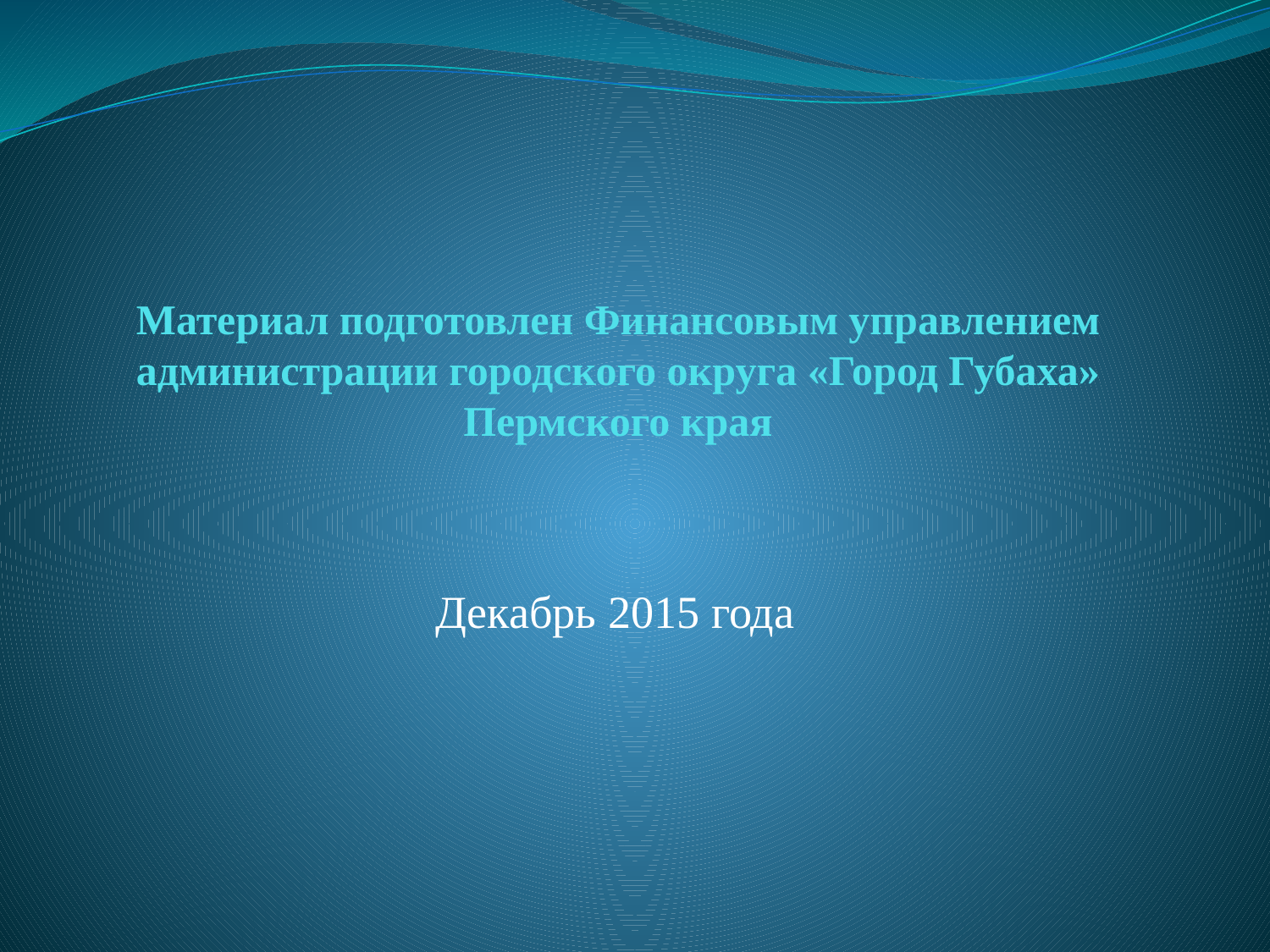

# Материал подготовлен Финансовым управлением администрации городского округа «Город Губаха» Пермского края

Декабрь 2015 года